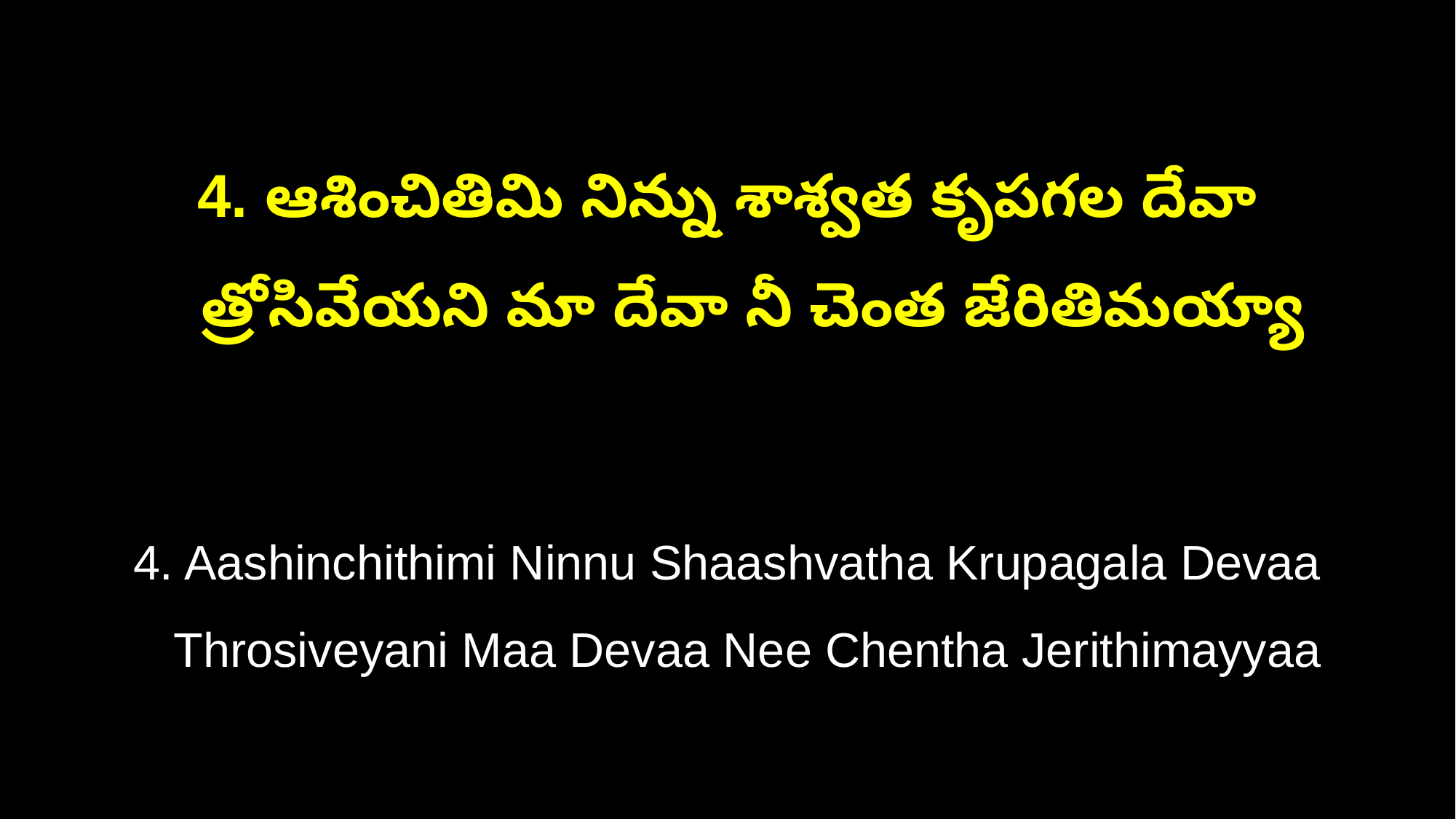

4. ఆశించితిమి నిన్ను శాశ్వత కృపగల దేవా
   త్రోసివేయని మా దేవా నీ చెంత జేరితిమయ్యా
4. Aashinchithimi Ninnu Shaashvatha Krupagala Devaa
   Throsiveyani Maa Devaa Nee Chentha Jerithimayyaa